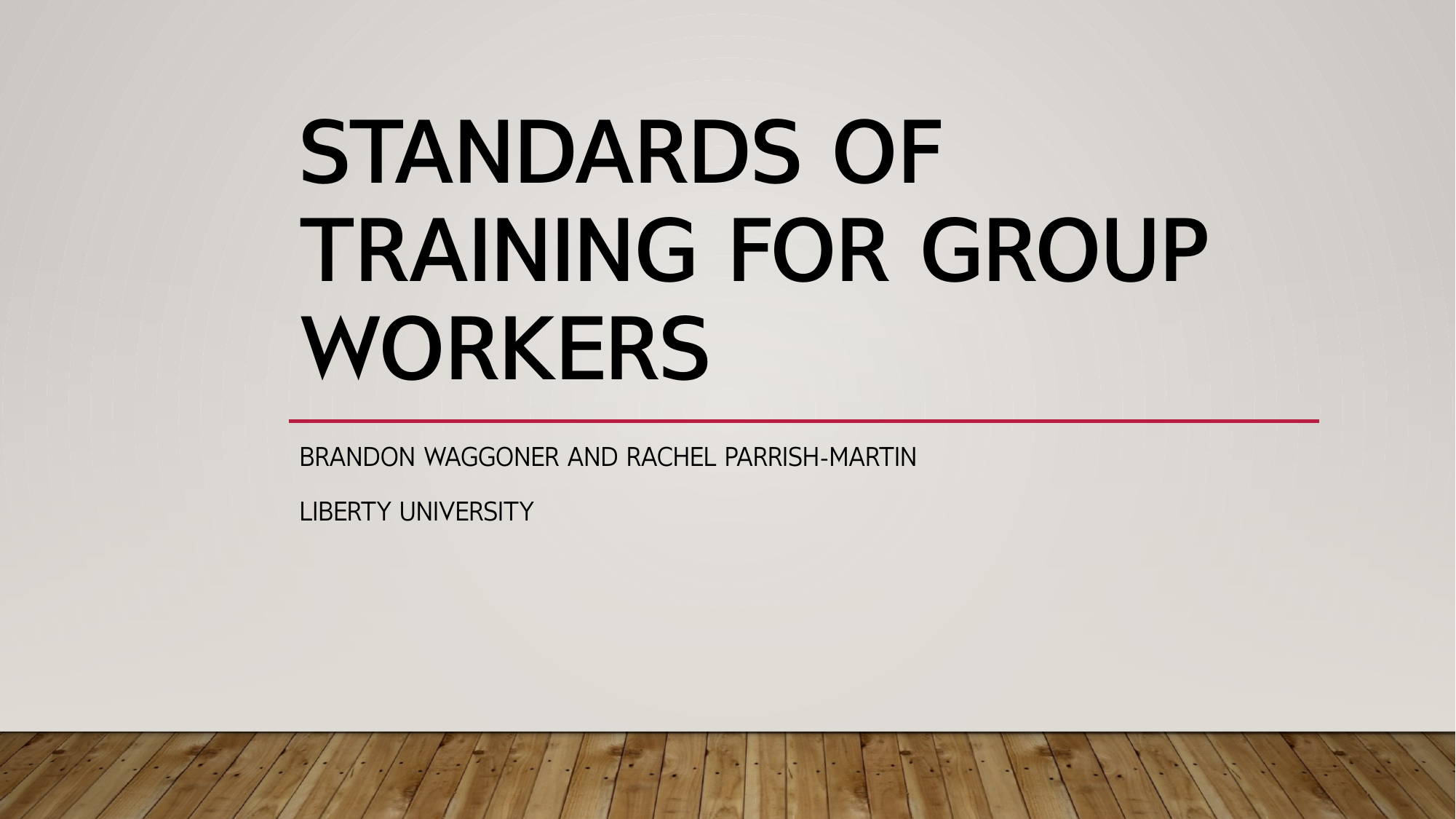

# Standards of Training for Group Workers
Brandon Waggoner and Rachel Parrish-Martin
Liberty University